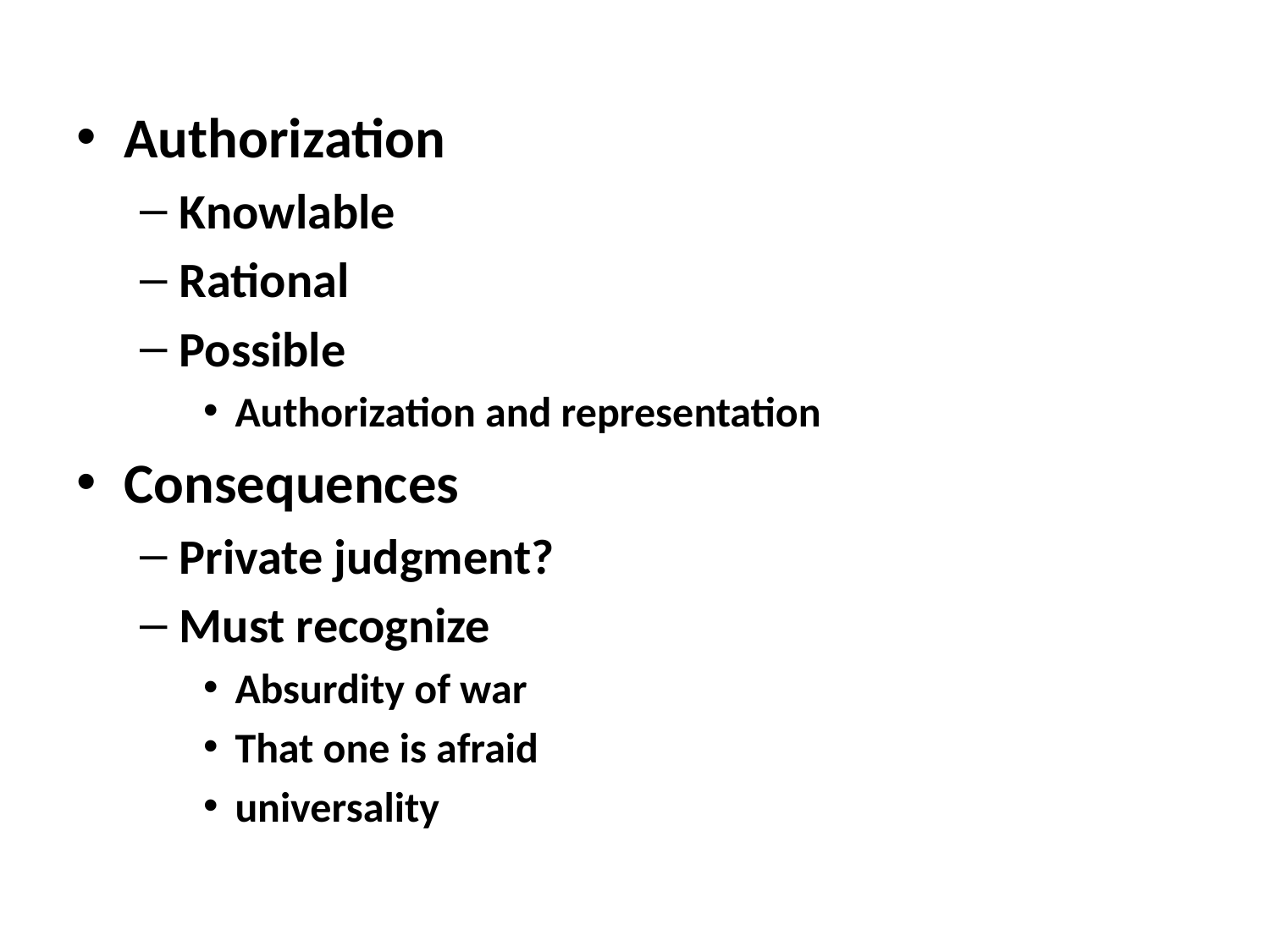

#
Authorization
Knowlable
Rational
Possible
Authorization and representation
Consequences
Private judgment?
Must recognize
Absurdity of war
That one is afraid
universality